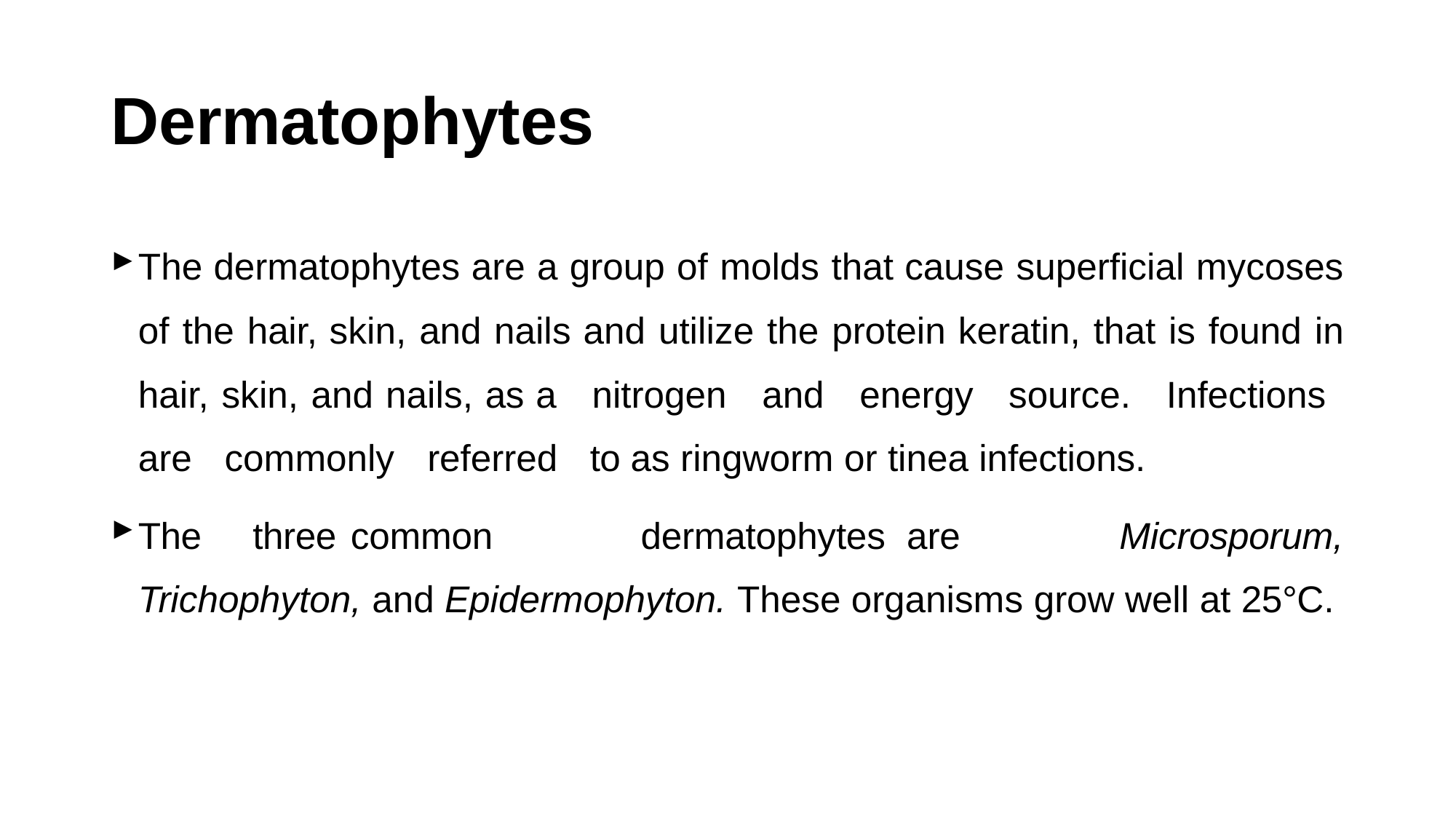

# Dermatophytes
The dermatophytes are a group of molds that cause superficial mycoses of the hair, skin, and nails and utilize the protein keratin, that is found in hair, skin, and nails, as a  nitrogen  and  energy  source.  Infections  are  commonly  referred  to as ringworm or tinea infections.
The	three	common	dermatophytes	are Microsporum, Trichophyton, and Epidermophyton. These organisms grow well at 25°C.